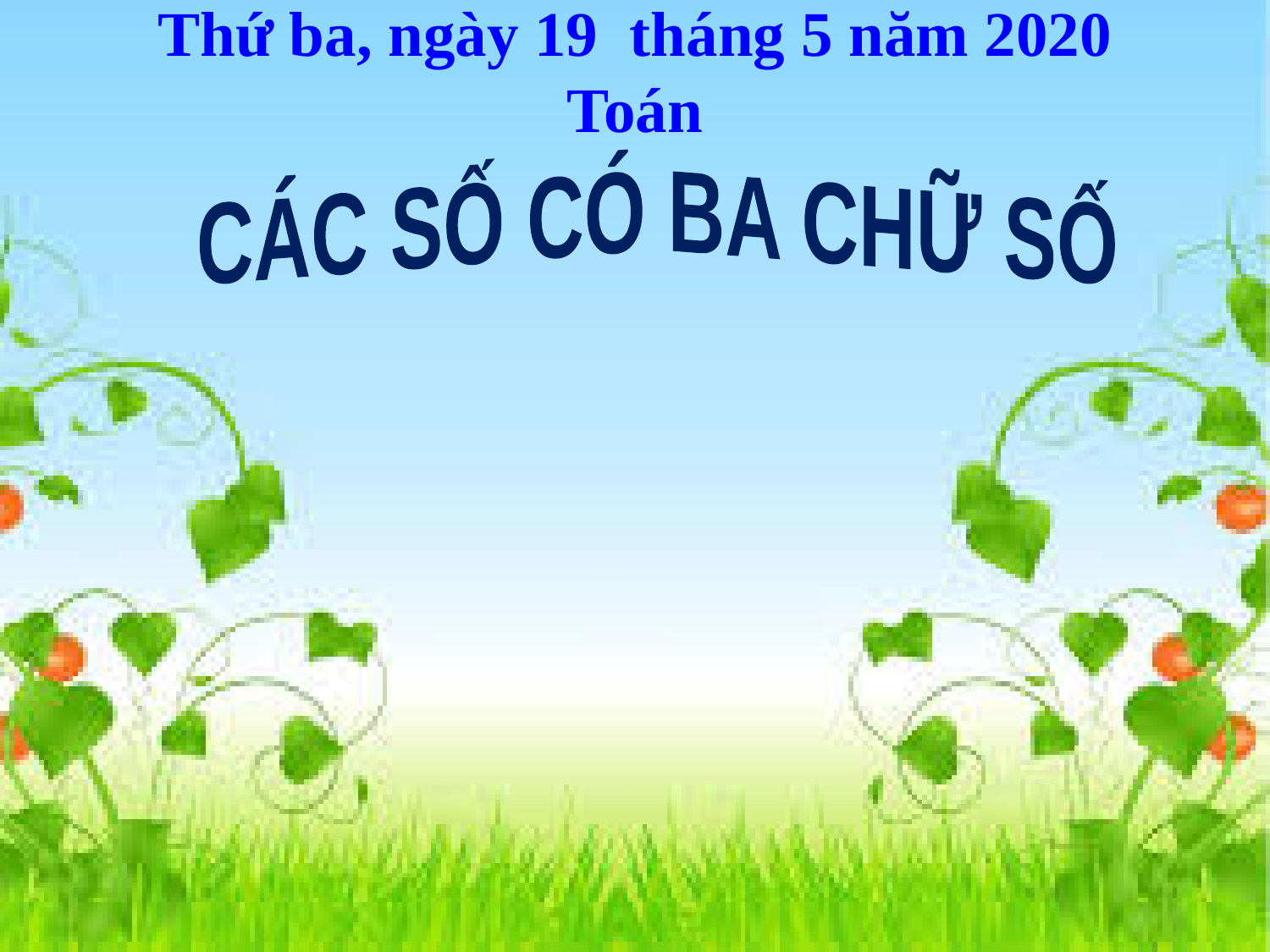

Thứ ba, ngày 19  tháng 5 năm 2020
Toán
CÁC SỐ CÓ BA CHỮ SỐ